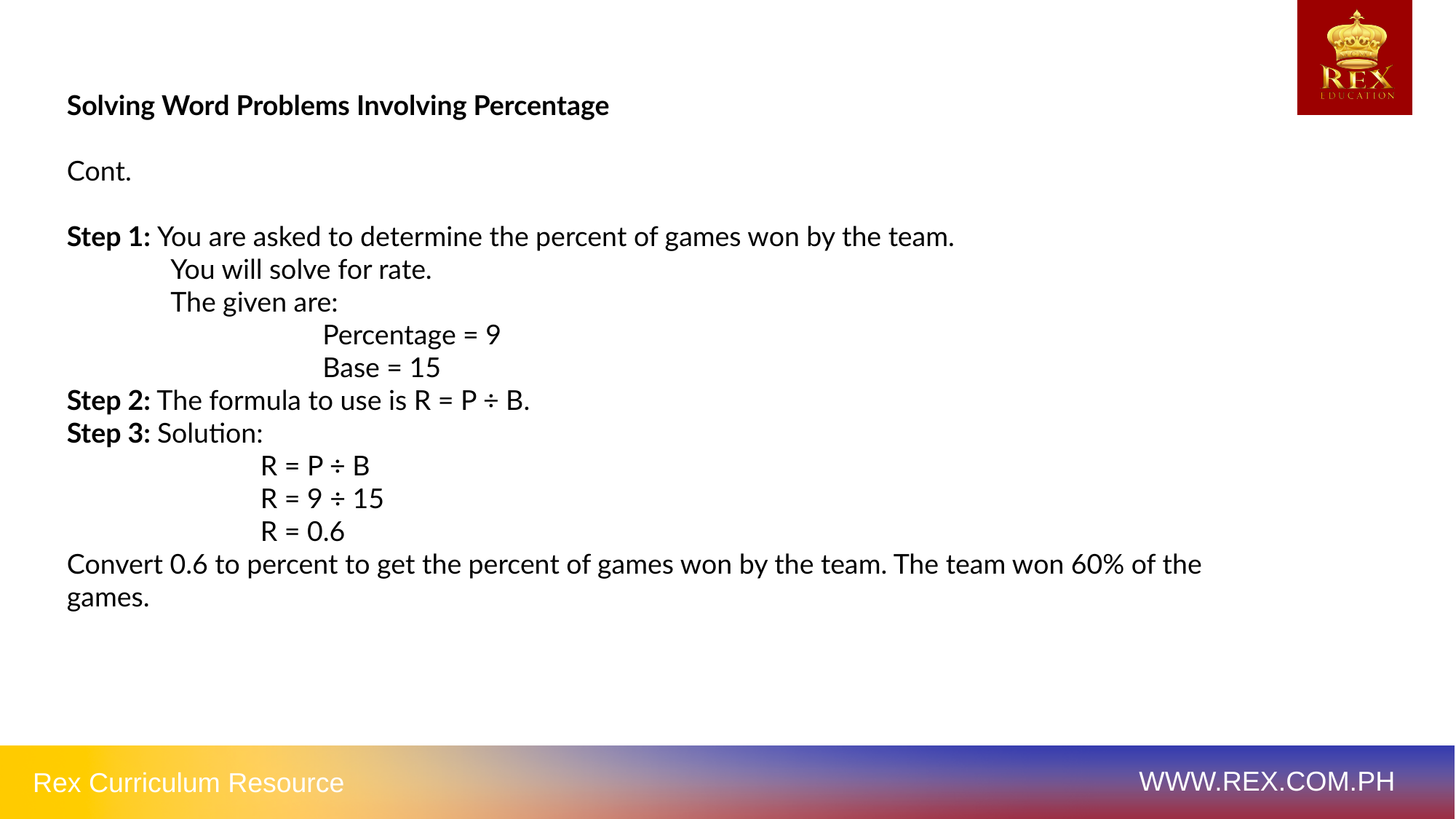

# Solving Word Problems Involving Percentage

Cont.

Step 1: You are asked to determine the percent of games won by the team.
               You will solve for rate.
               The given are:
                                     Percentage = 9
                                     Base = 15
Step 2: The formula to use is R = P ÷ B.
Step 3: Solution:
                            R = P ÷ B
                            R = 9 ÷ 15
                            R = 0.6
Convert 0.6 to percent to get the percent of games won by the team. The team won 60% of the games.